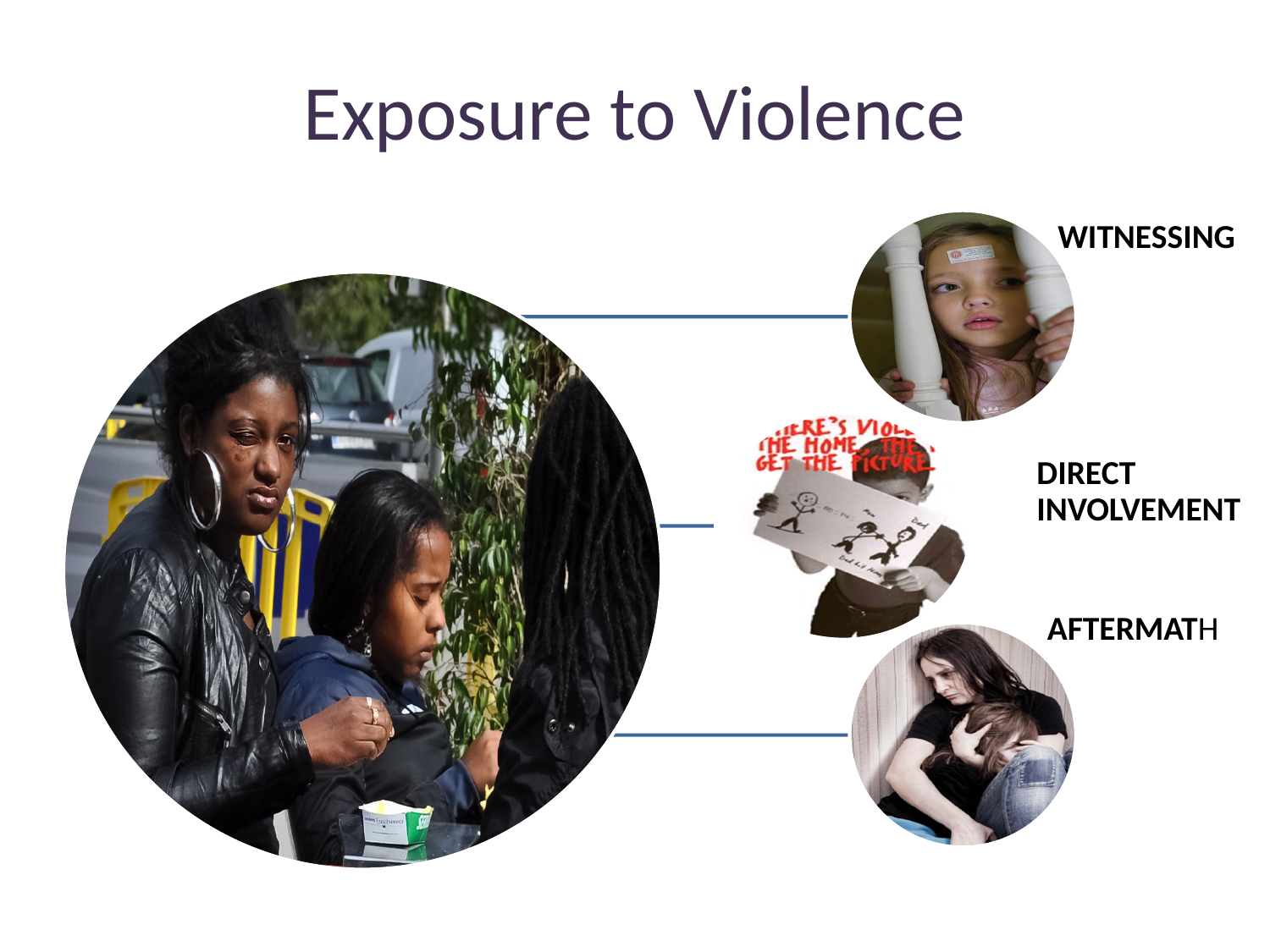

WITNESSING
DIRECT   INVOLVEMENT
AFTERMATH
# Exposure to Violence